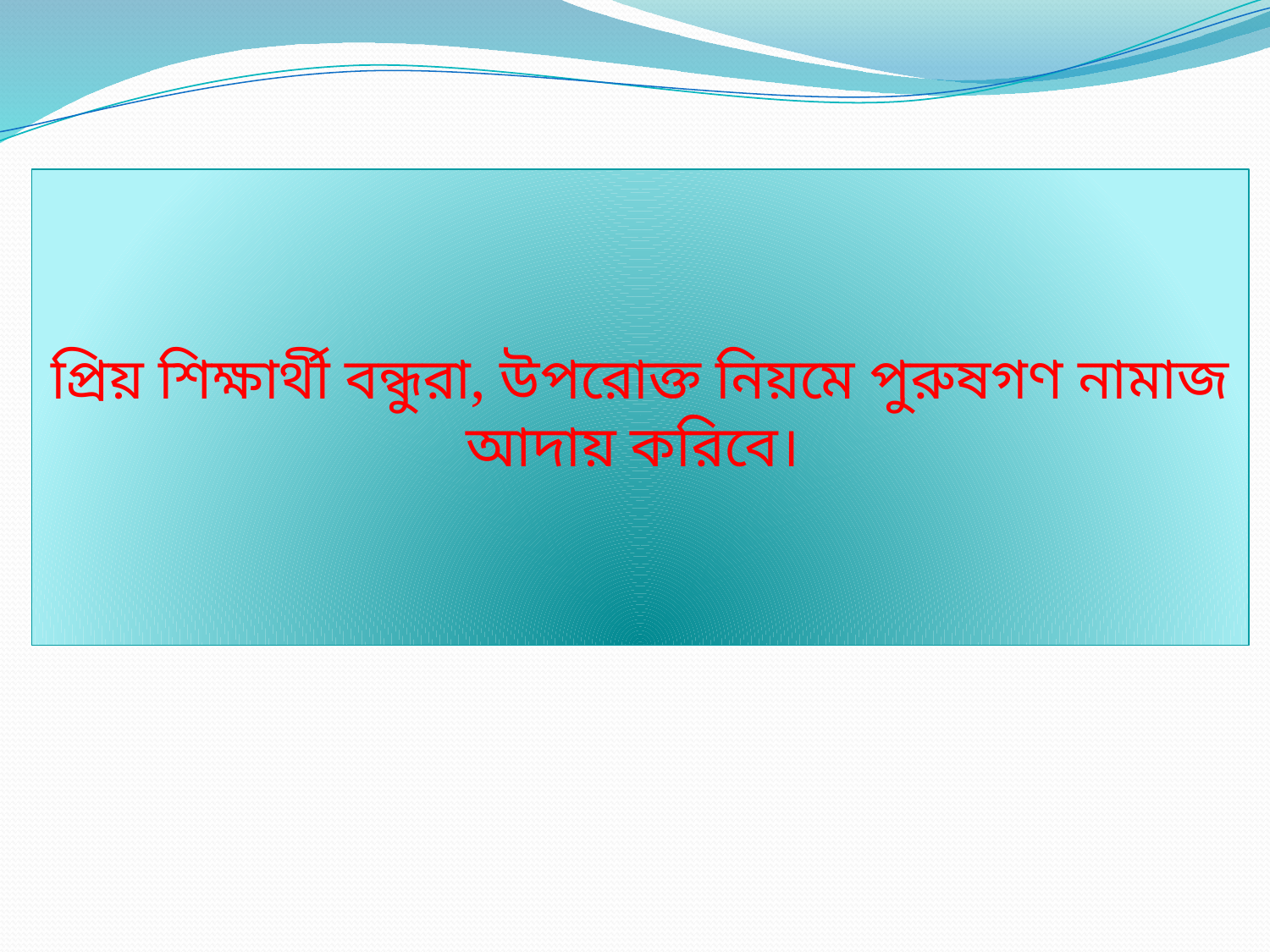

# প্রিয় শিক্ষার্থী বন্ধুরা, উপরোক্ত নিয়মে পুরুষগণ নামাজ আদায় করিবে।